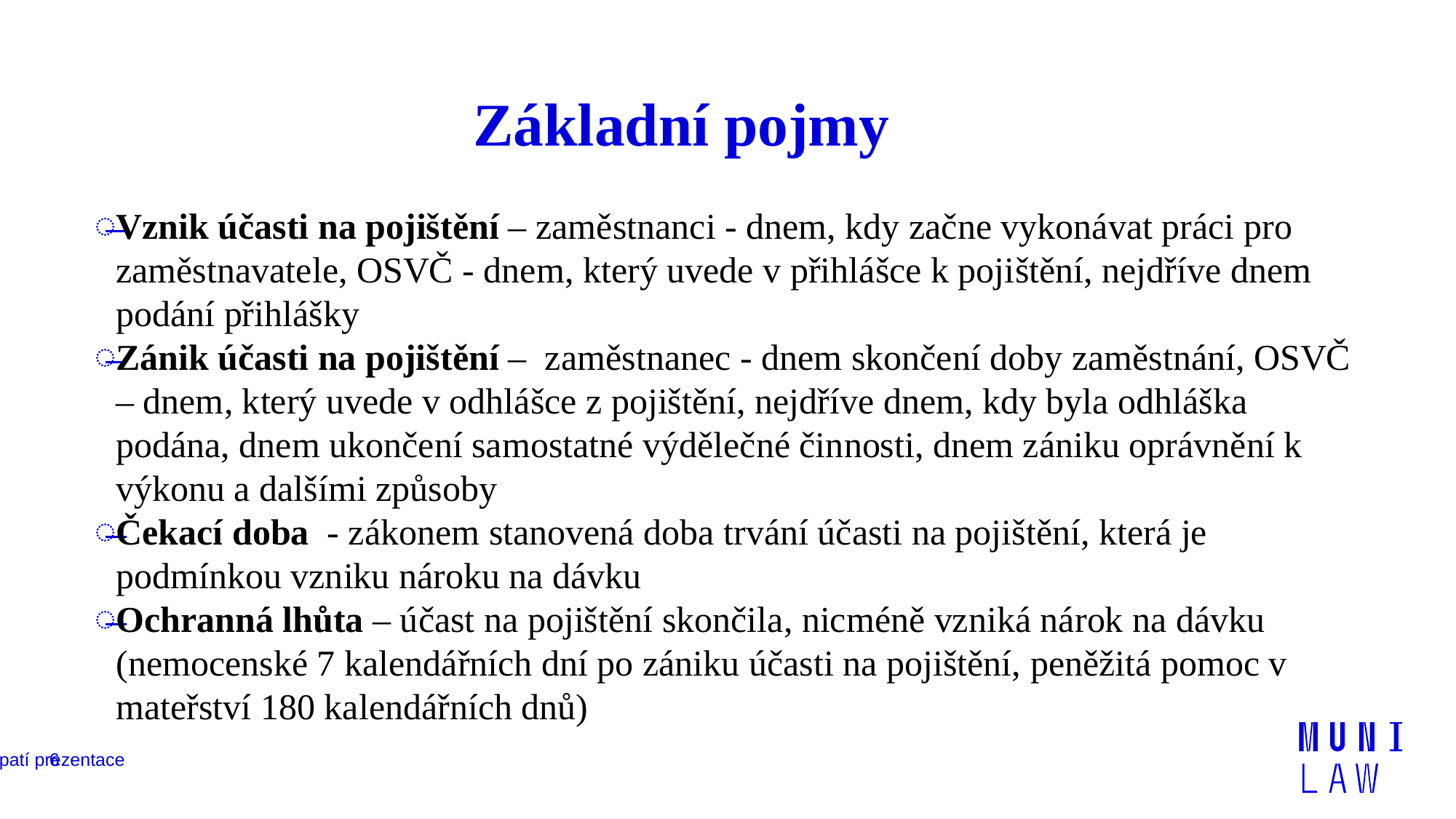

# Základní pojmy
Vznik účasti na pojištění – zaměstnanci - dnem, kdy začne vykonávat práci pro zaměstnavatele, OSVČ - dnem, který uvede v přihlášce k pojištění, nejdříve dnem podání přihlášky
Zánik účasti na pojištění –  zaměstnanec - dnem skončení doby zaměstnání, OSVČ – dnem, který uvede v odhlášce z pojištění, nejdříve dnem, kdy byla odhláška podána, dnem ukončení samostatné výdělečné činnosti, dnem zániku oprávnění k výkonu a dalšími způsoby
Čekací doba  - zákonem stanovená doba trvání účasti na pojištění, která je podmínkou vzniku nároku na dávku
Ochranná lhůta – účast na pojištění skončila, nicméně vzniká nárok na dávku (nemocenské 7 kalendářních dní po zániku účasti na pojištění, peněžitá pomoc v mateřství 180 kalendářních dnů)
Zápatí prezentace
6